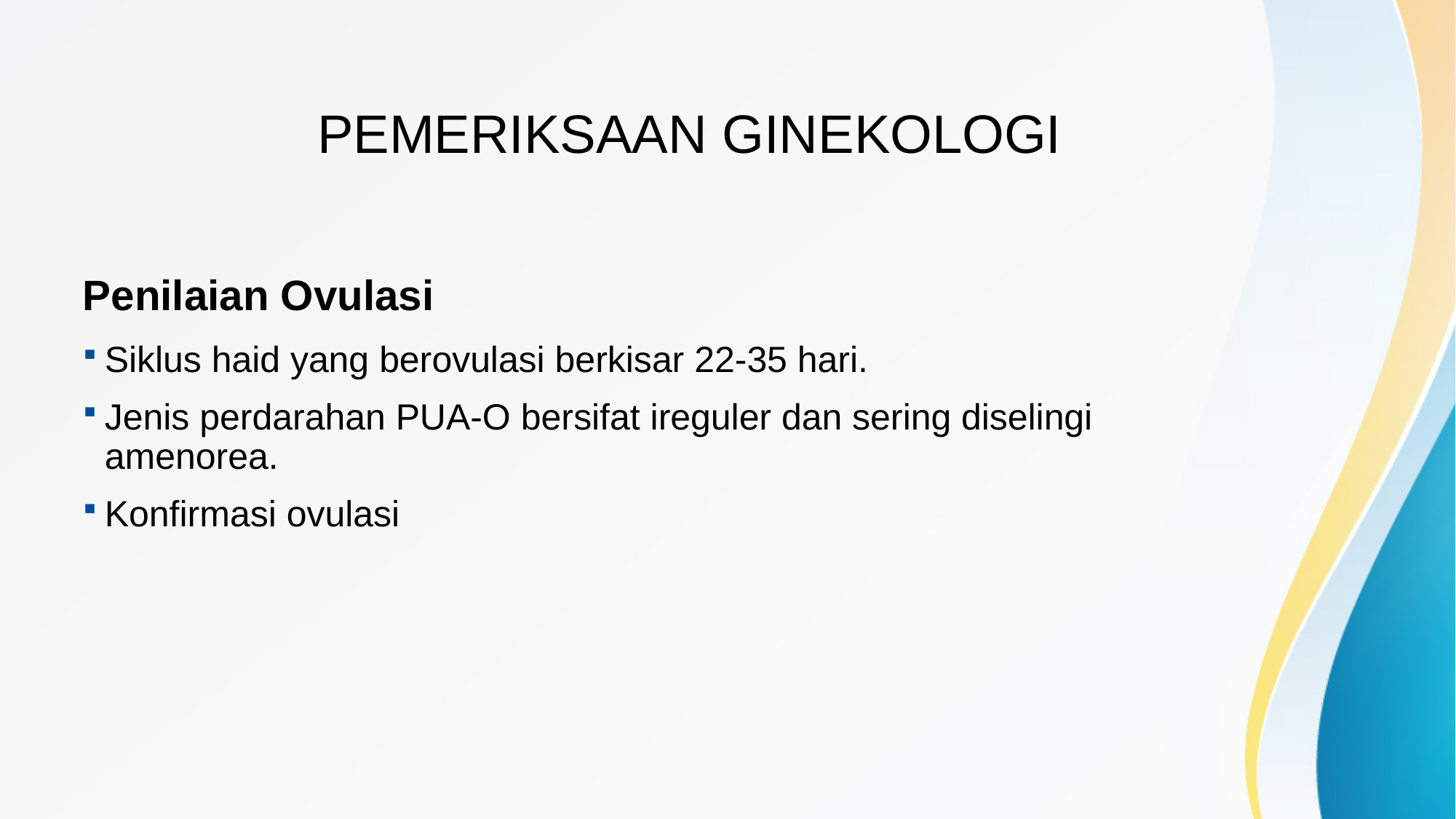

# Pemeriksaan Ginekologi
Penilaian Ovulasi
Siklus haid yang berovulasi berkisar 22-35 hari.
Jenis perdarahan PUA-O bersifat ireguler dan sering diselingi amenorea.
Konfirmasi ovulasi